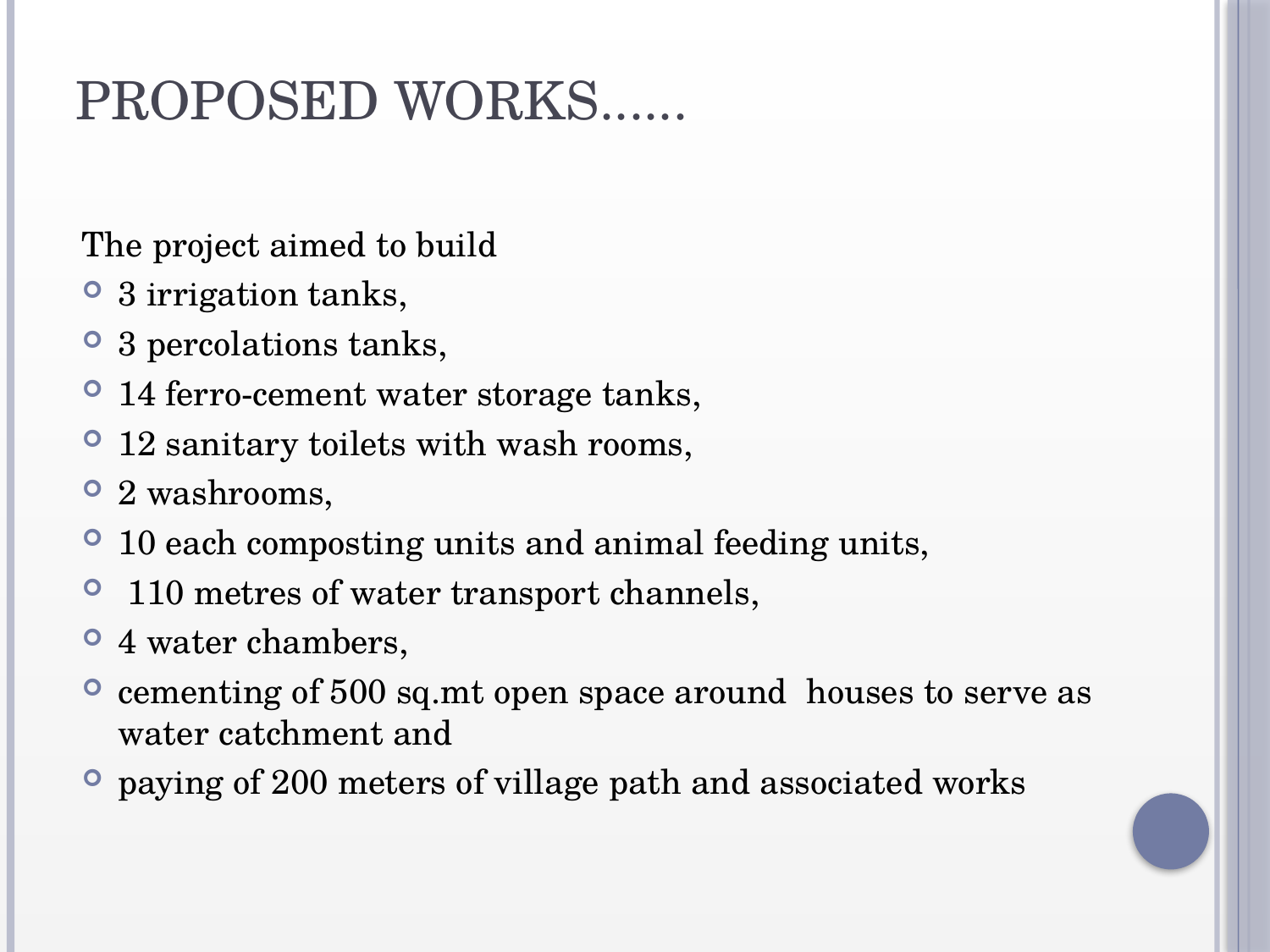

# Proposed works......
The project aimed to build
3 irrigation tanks,
3 percolations tanks,
14 ferro-cement water storage tanks,
12 sanitary toilets with wash rooms,
2 washrooms,
10 each composting units and animal feeding units,
 110 metres of water transport channels,
4 water chambers,
cementing of 500 sq.mt open space around  houses to serve as water catchment and
paying of 200 meters of village path and associated works